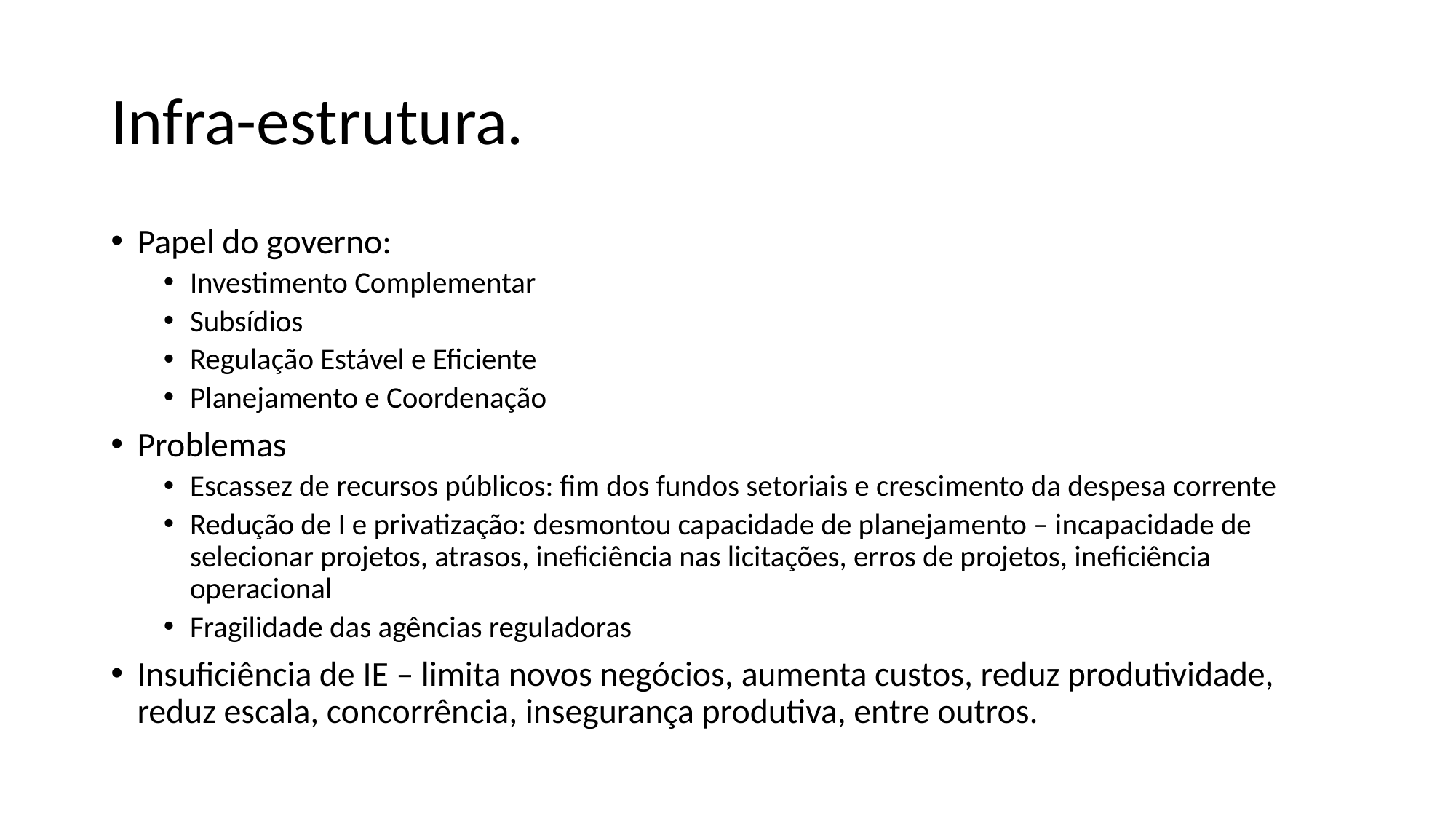

# Infra-estrutura.
Papel do governo:
Investimento Complementar
Subsídios
Regulação Estável e Eficiente
Planejamento e Coordenação
Problemas
Escassez de recursos públicos: fim dos fundos setoriais e crescimento da despesa corrente
Redução de I e privatização: desmontou capacidade de planejamento – incapacidade de selecionar projetos, atrasos, ineficiência nas licitações, erros de projetos, ineficiência operacional
Fragilidade das agências reguladoras
Insuficiência de IE – limita novos negócios, aumenta custos, reduz produtividade, reduz escala, concorrência, insegurança produtiva, entre outros.